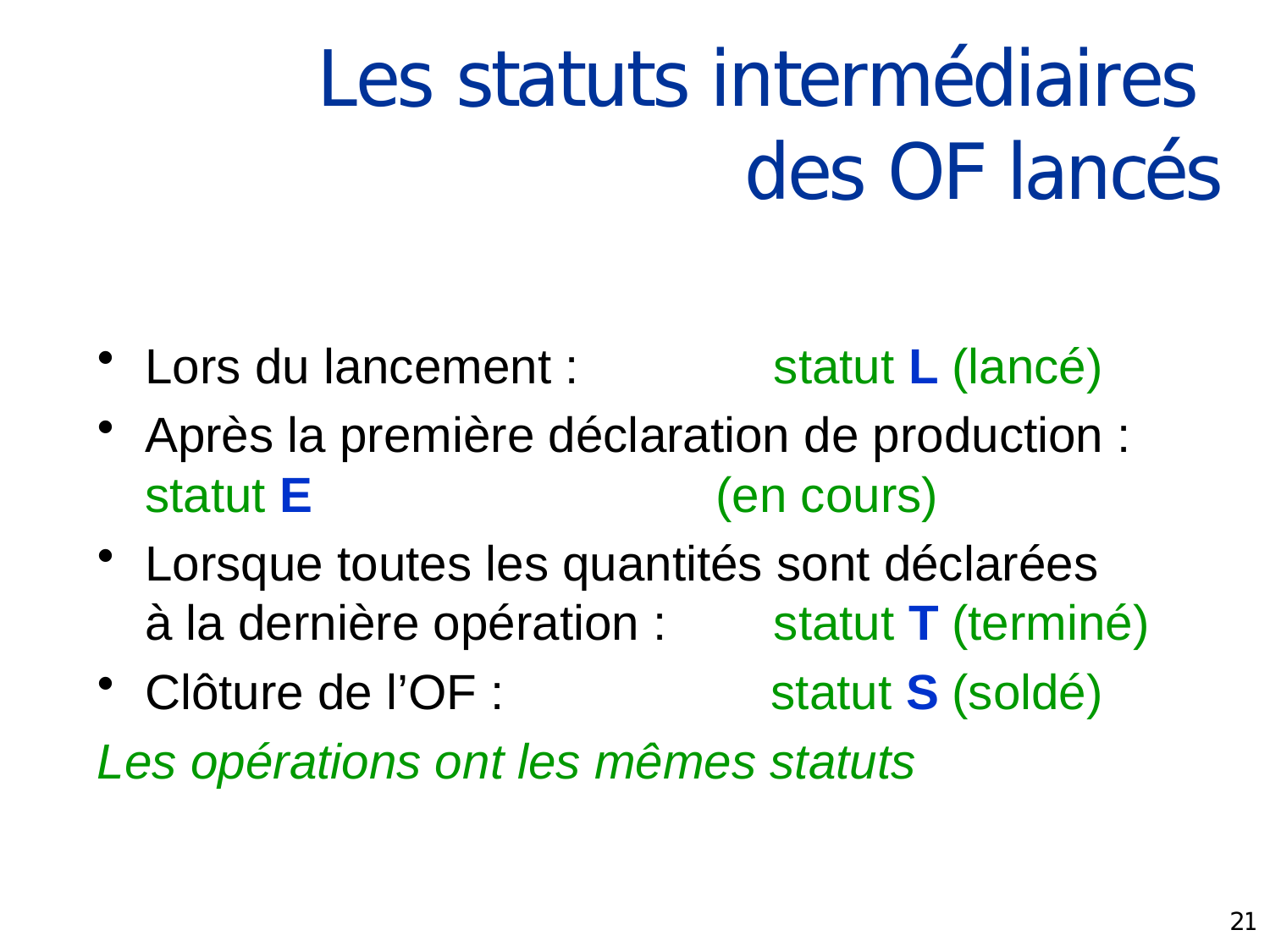

# Les statuts intermédiaires des OF lancés
Lors du lancement : 	statut L	(lancé)
Après la première déclaration de production : 	statut E	(en cours)
Lorsque toutes les quantités sont déclarées
à la dernière opération : 	statut T	(terminé)
Clôture de l’OF :	statut S	(soldé)
Les opérations ont les mêmes statuts
21